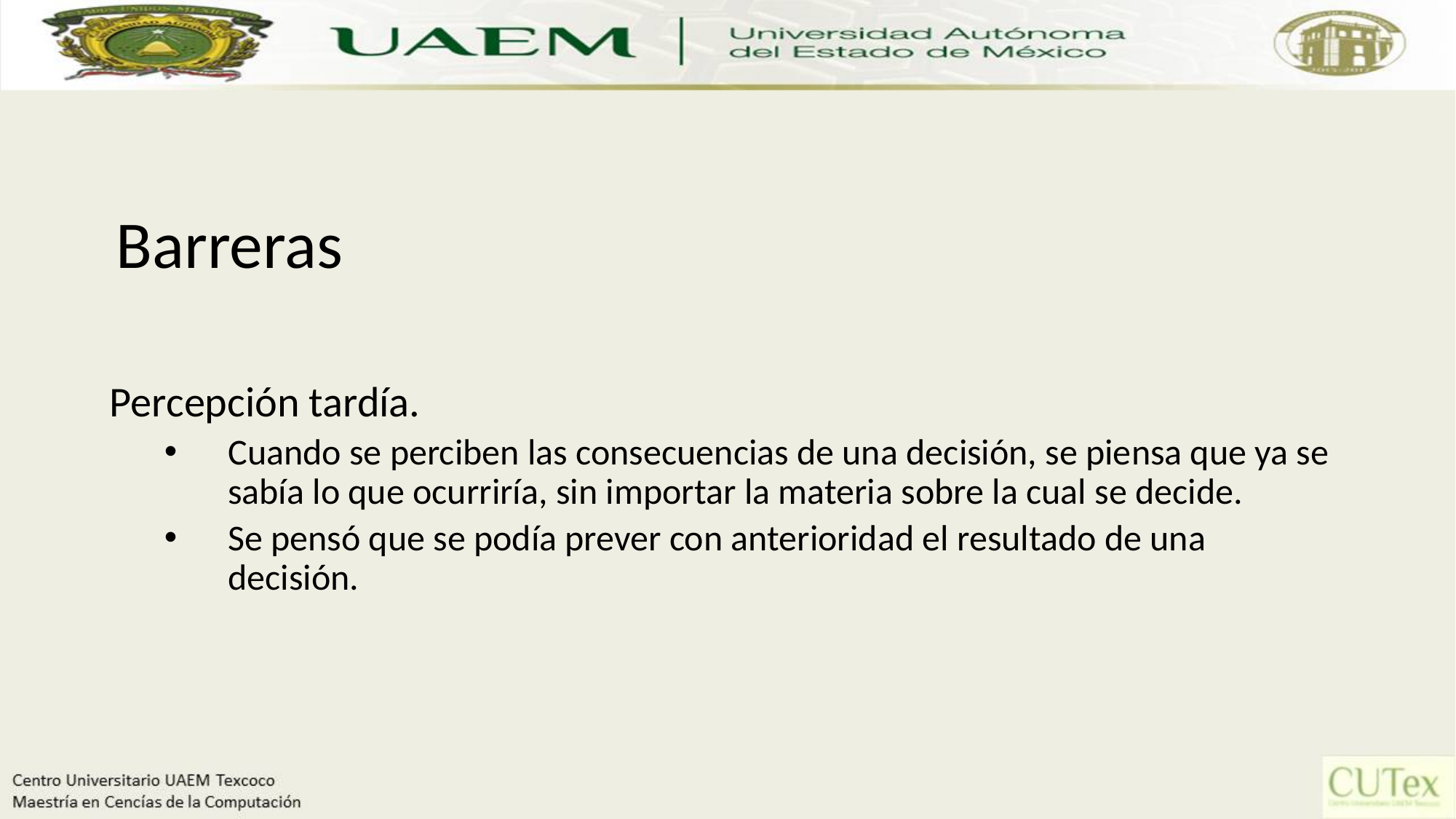

# Barreras
Percepción tardía.
Cuando se perciben las consecuencias de una decisión, se piensa que ya se sabía lo que ocurriría, sin importar la materia sobre la cual se decide.
Se pensó que se podía prever con anterioridad el resultado de una decisión.